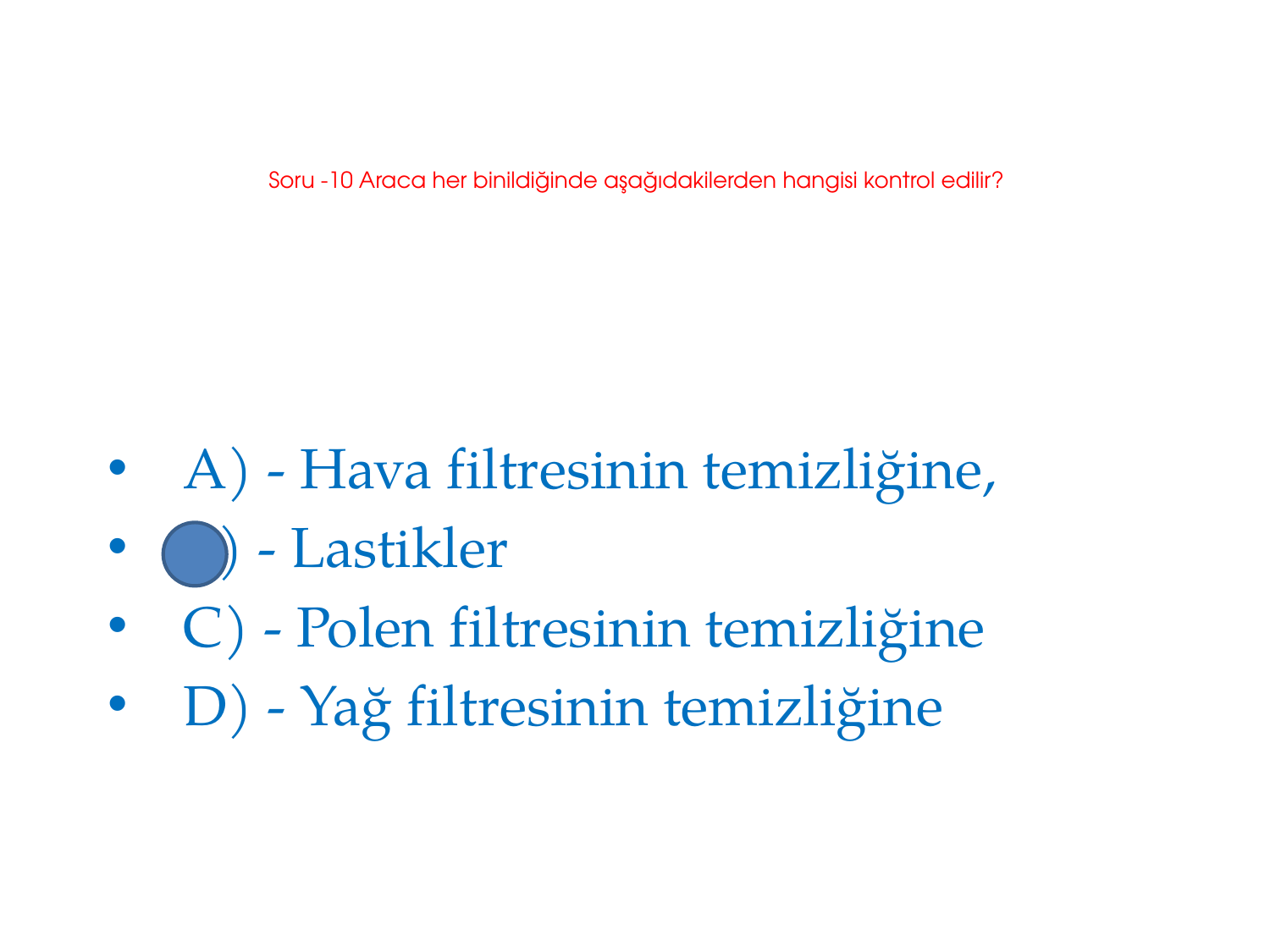

# Soru -10 Araca her binildiğinde aşağıdakilerden hangisi kontrol edilir?
  A) - Hava filtresinin temizliğine,
  B) - Lastikler
  C) - Polen filtresinin temizliğine
  D) - Yağ filtresinin temizliğine